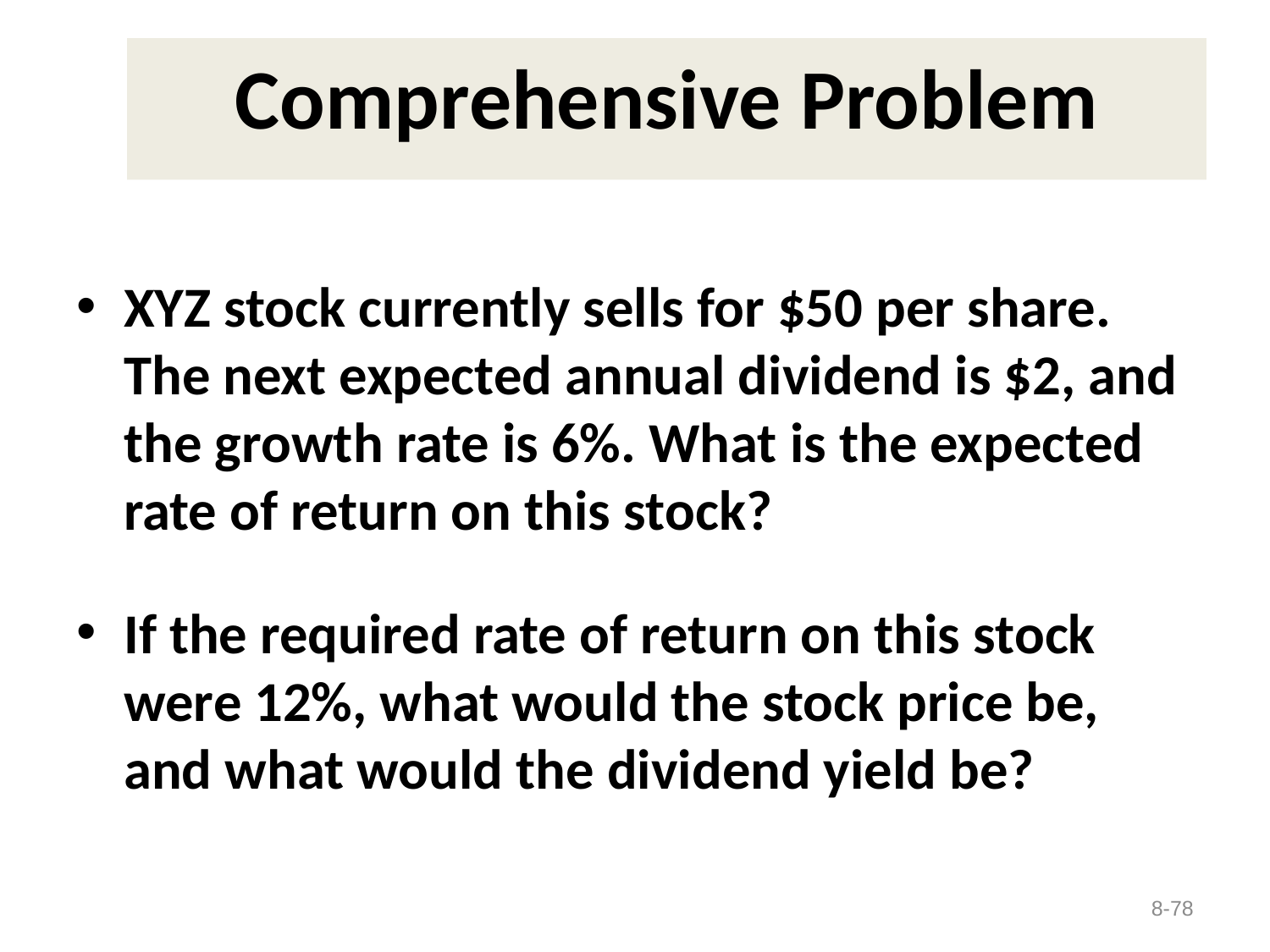

# Comprehensive Problem
XYZ stock currently sells for $50 per share. The next expected annual dividend is $2, and the growth rate is 6%. What is the expected rate of return on this stock?

If the required rate of return on this stock were 12%, what would the stock price be, and what would the dividend yield be?

8-78